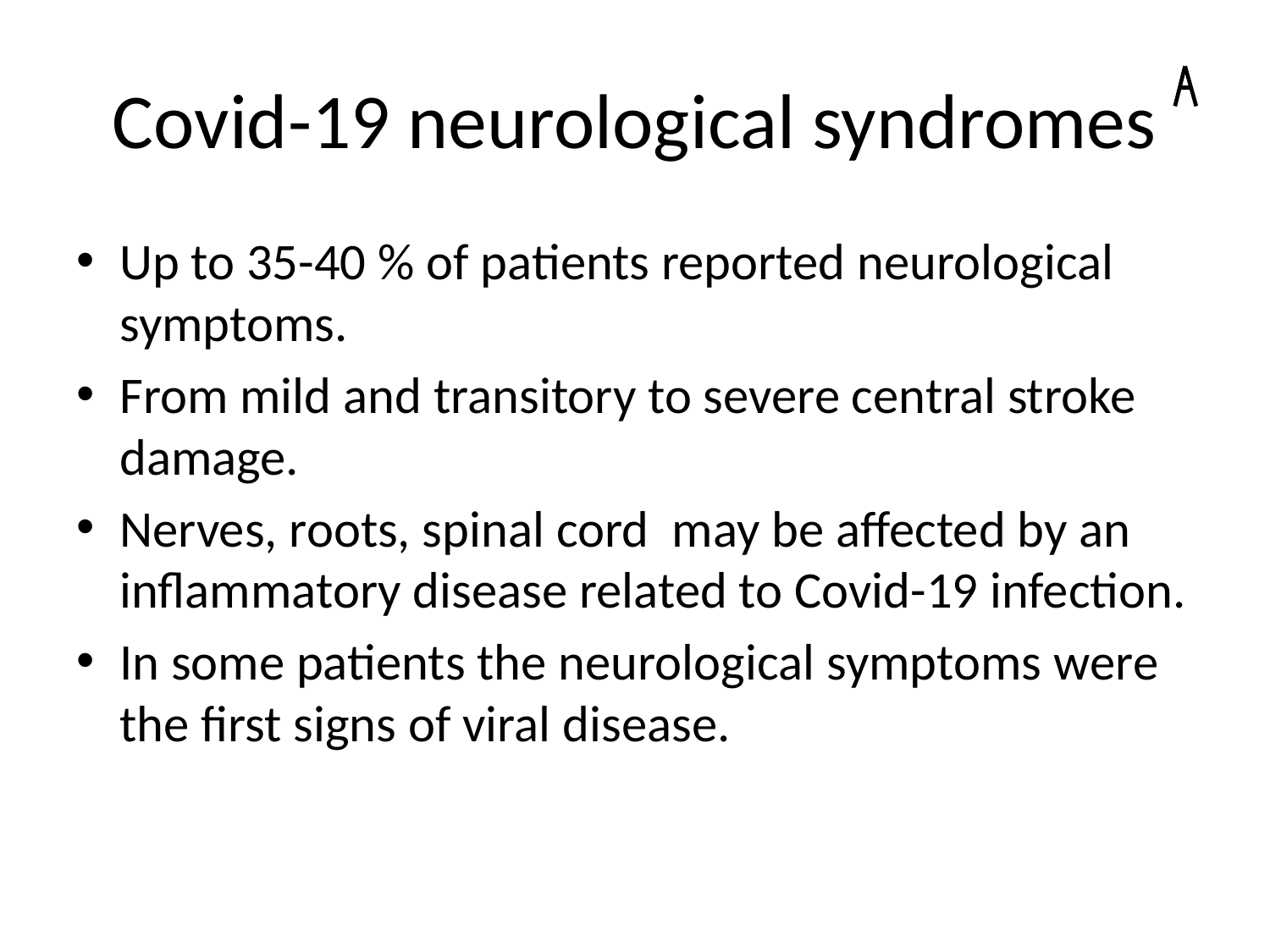

# Covid-19 neurological syndromes
Up to 35-40 % of patients reported neurological symptoms.
From mild and transitory to severe central stroke damage.
Nerves, roots, spinal cord  may be affected by an inflammatory disease related to Covid-19 infection.
In some patients the neurological symptoms were the first signs of viral disease.